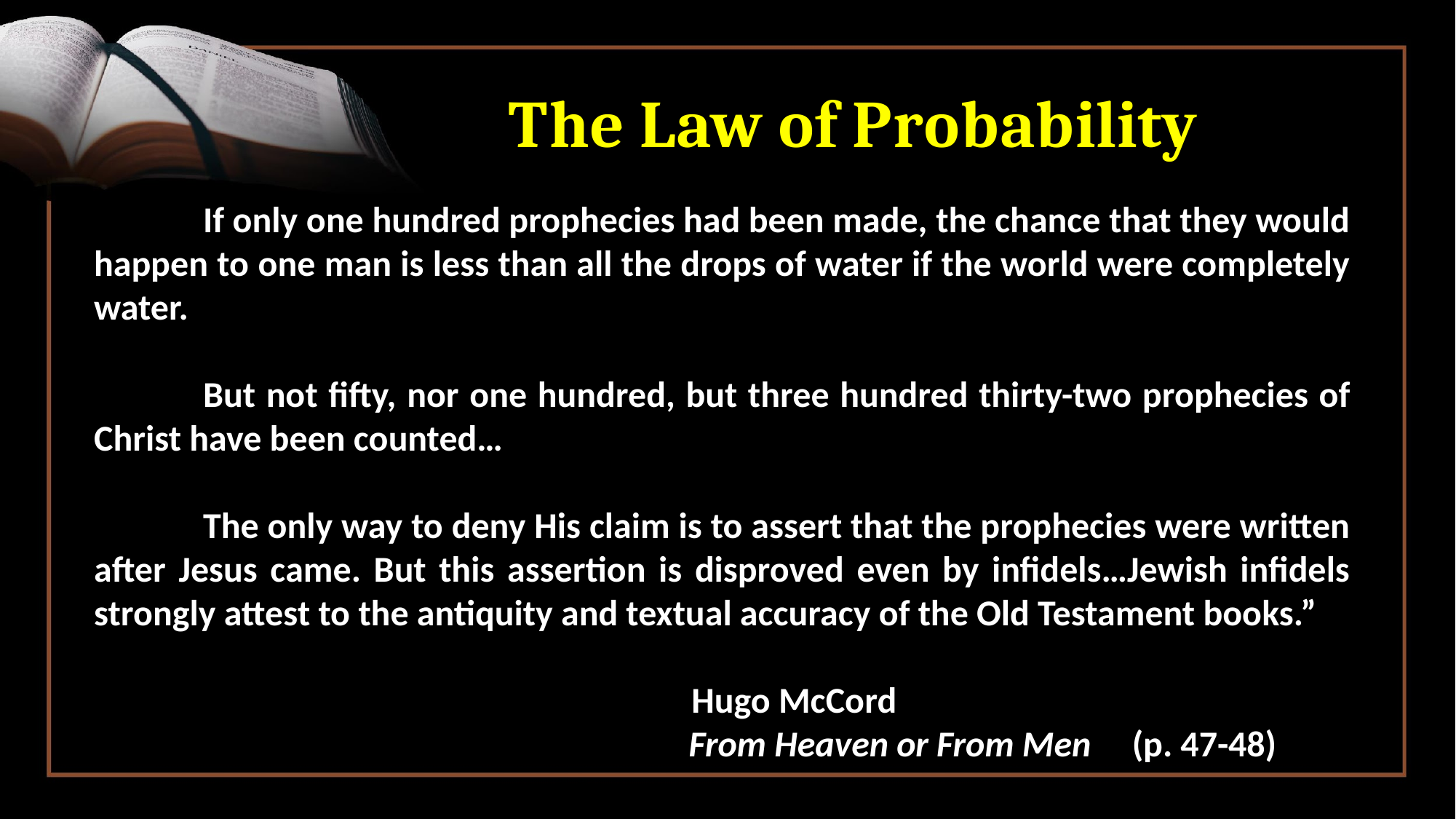

# The Law of Probability
	If only one hundred prophecies had been made, the chance that they would happen to one man is less than all the drops of water if the world were completely water.

	But not fifty, nor one hundred, but three hundred thirty-two prophecies of Christ have been counted…

	The only way to deny His claim is to assert that the prophecies were written after Jesus came. But this assertion is disproved even by infidels…Jewish infidels strongly attest to the antiquity and textual accuracy of the Old Testament books.”

                                                                         Hugo McCord
                          From Heaven or From Men     (p. 47-48)